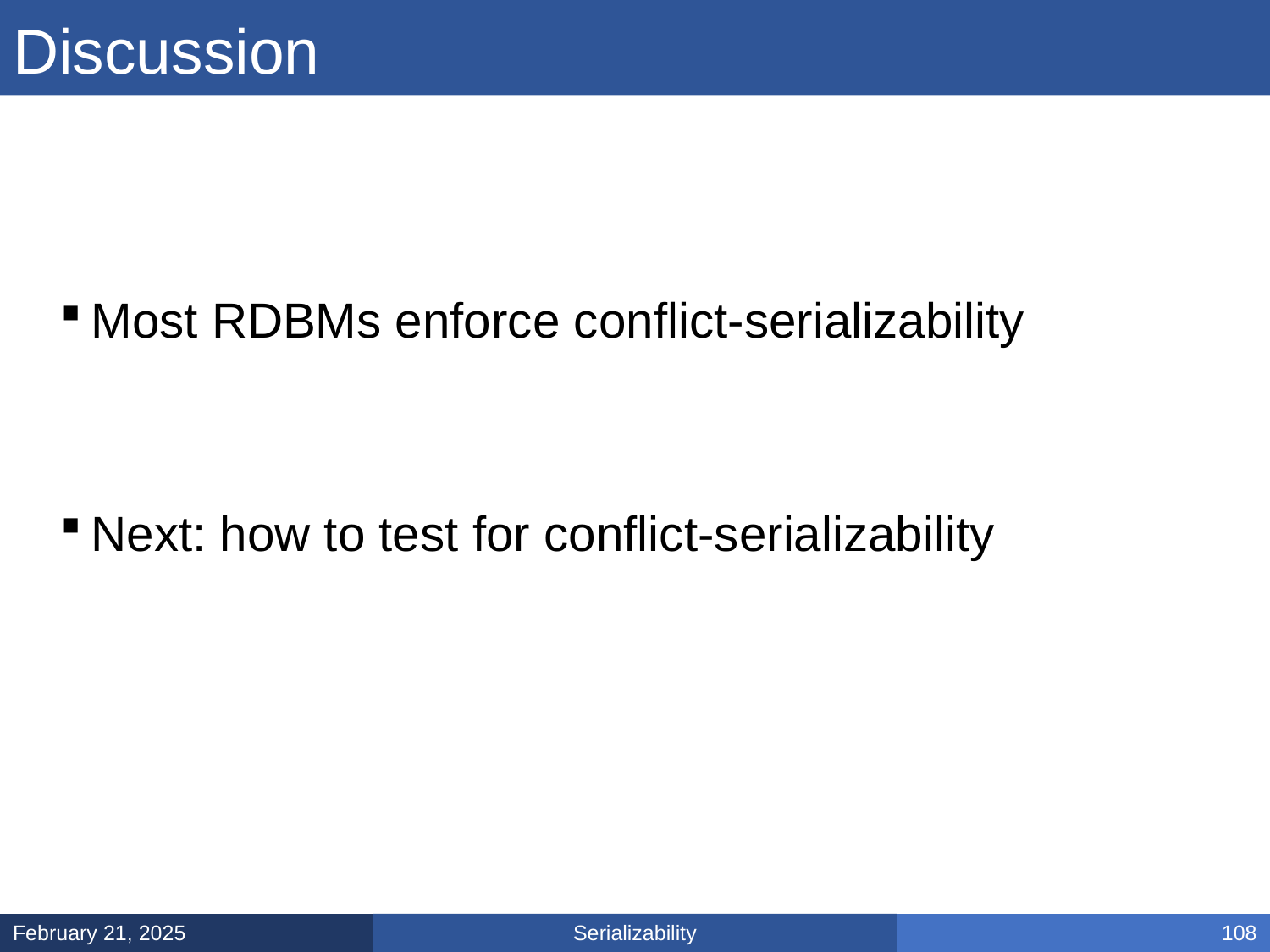

# Discussion

Most RDBMs enforce conflict-serializability

Next: how to test for conflict-serializability
Serializability
February 21, 2025
108